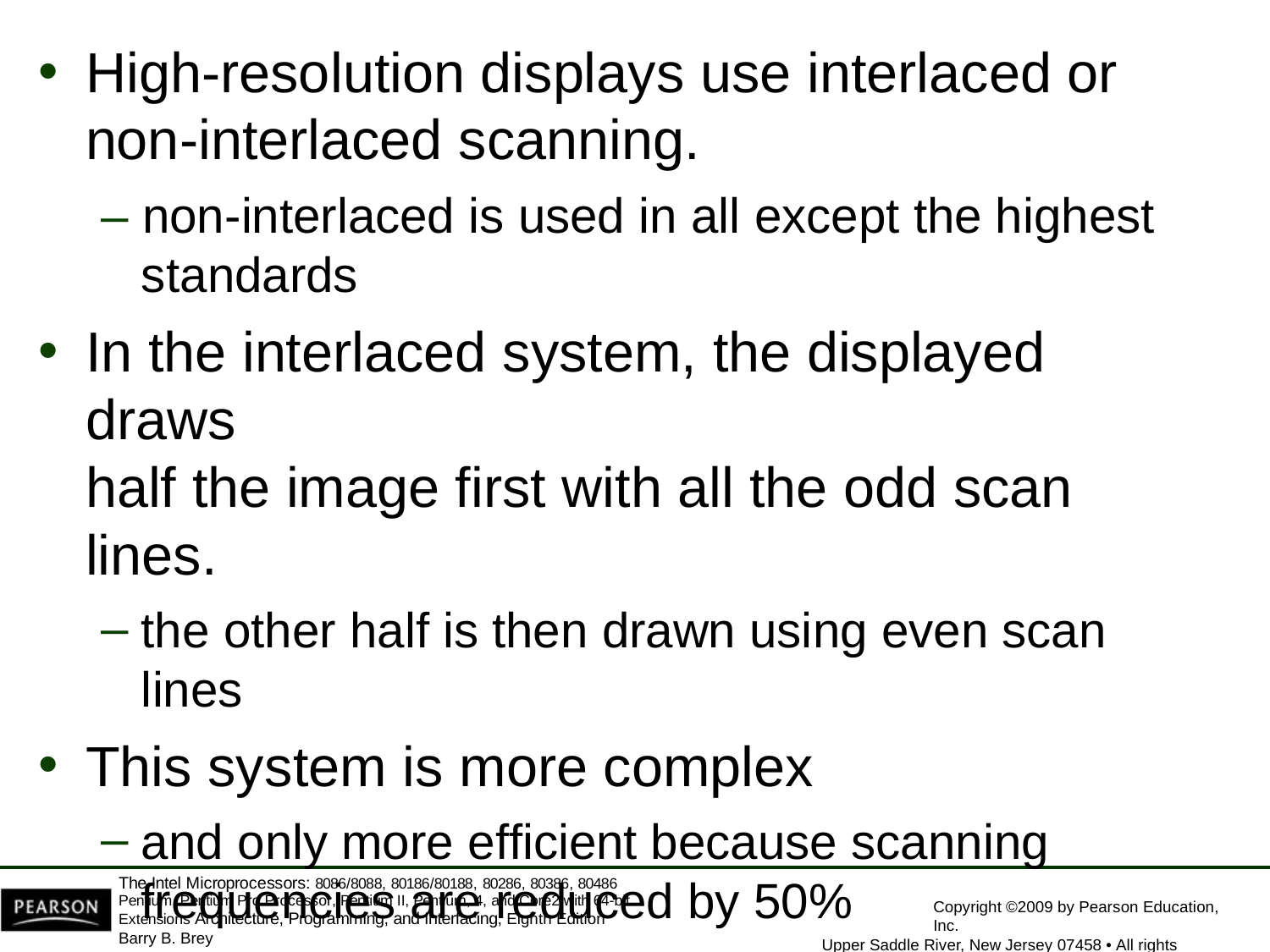

High-resolution displays use interlaced or
non-interlaced scanning.
– non-interlaced is used in all except the highest standards

In the interlaced system, the displayed draws
half the image first with all the odd scan lines.

the other half is then drawn using even scan lines

This system is more complex

and only more efficient because scanning frequencies are reduced by 50%
The Intel Microprocessors: 8086/8088, 80186/80188, 80286, 80386, 80486 Pentium, Pentium Pro Processor, Pentium II, Pentium, 4, and Core2 with 64-bit Extensions Architecture, Programming, and Interfacing, Eighth Edition
Barry B. Brey

Copyright ©2009 by Pearson Education, Inc.
Upper Saddle River, New Jersey 07458 • All rights reserved.